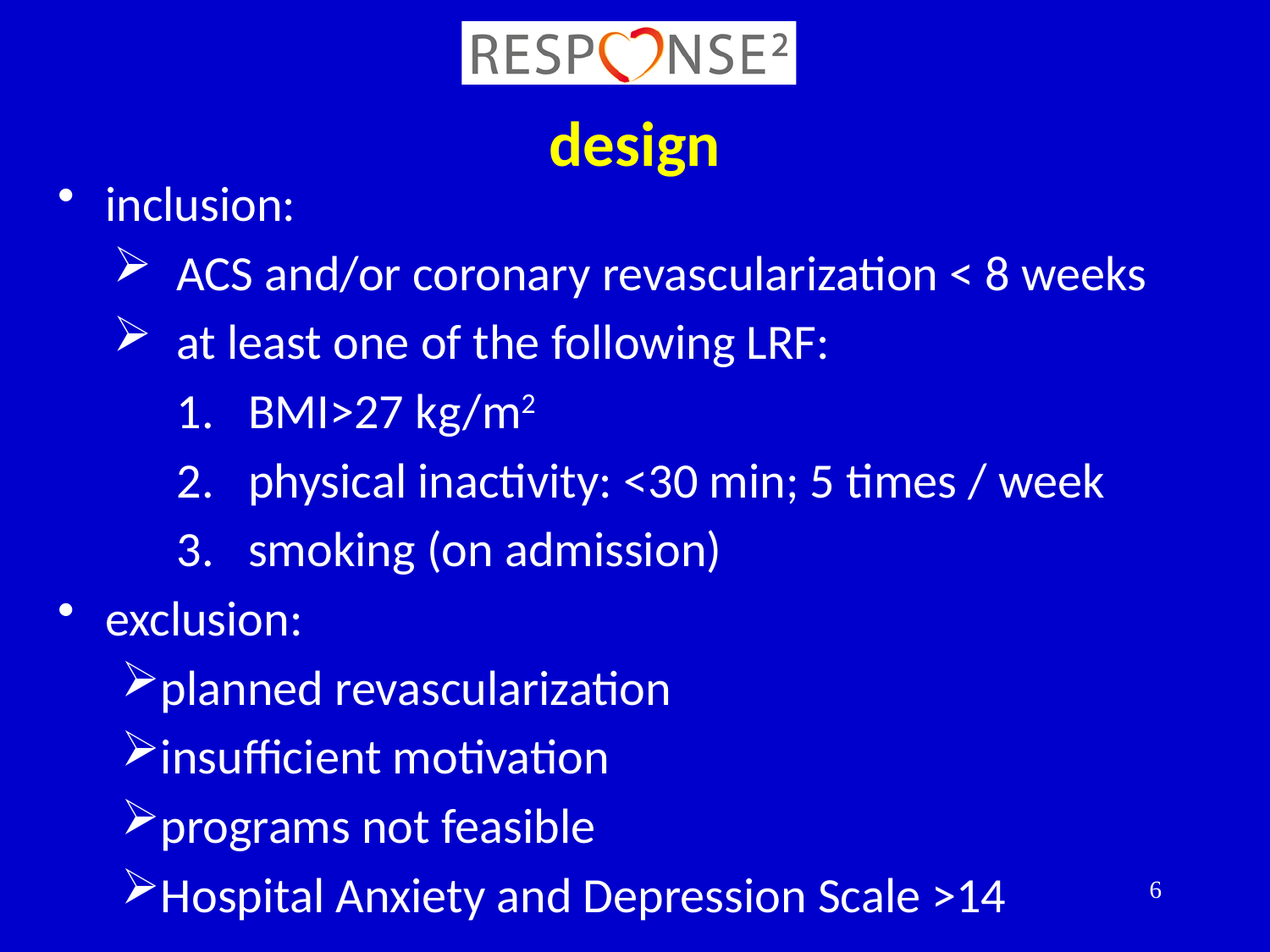

# design
inclusion:
ACS and/or coronary revascularization < 8 weeks
at least one of the following LRF:
BMI>27 kg/m2
physical inactivity: <30 min; 5 times / week
smoking (on admission)
exclusion:
planned revascularization
insufficient motivation
programs not feasible
Hospital Anxiety and Depression Scale >14
6